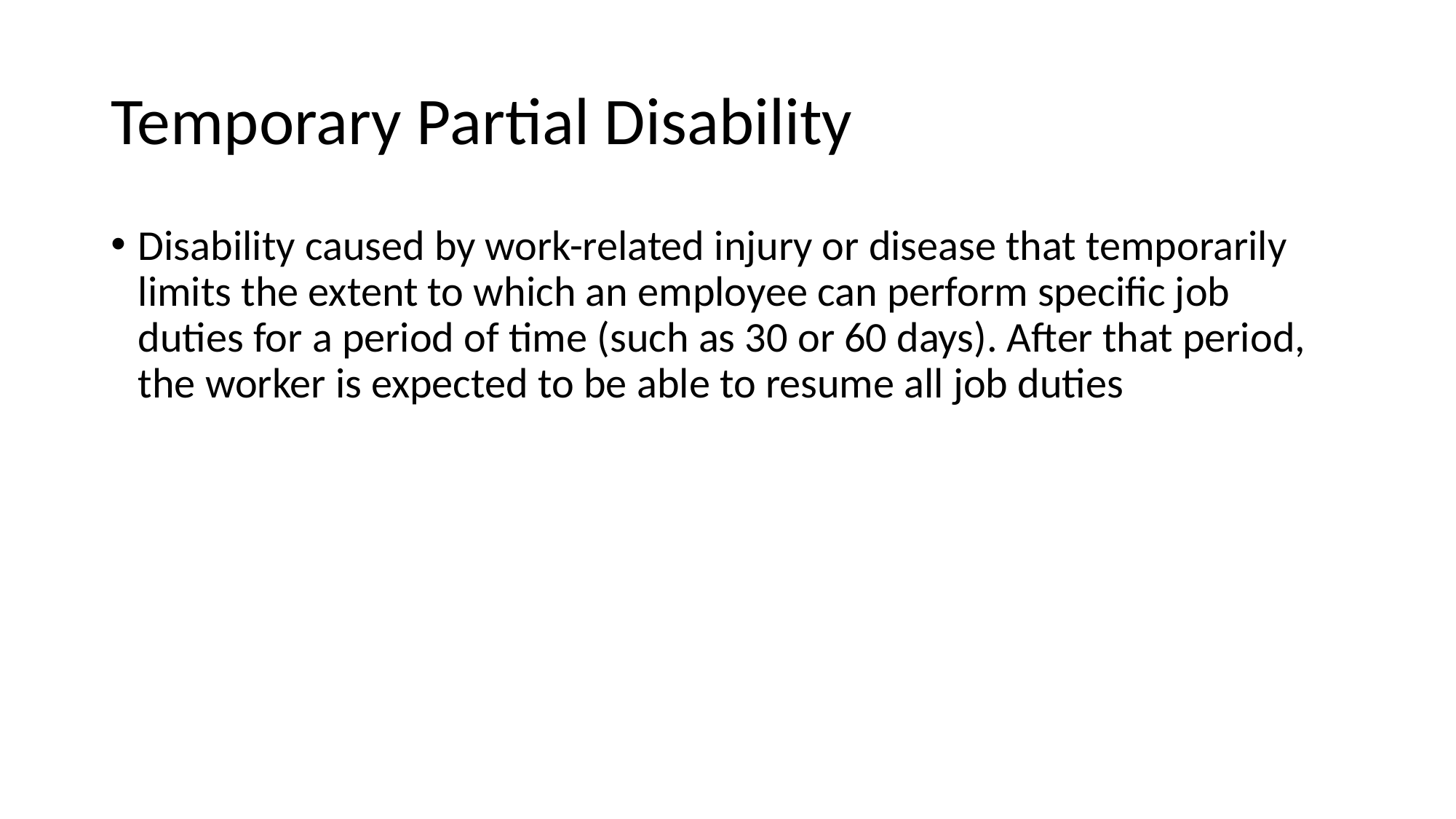

# Temporary Partial Disability
Disability caused by work-related injury or disease that temporarily limits the extent to which an employee can perform specific job duties for a period of time (such as 30 or 60 days). After that period, the worker is expected to be able to resume all job duties